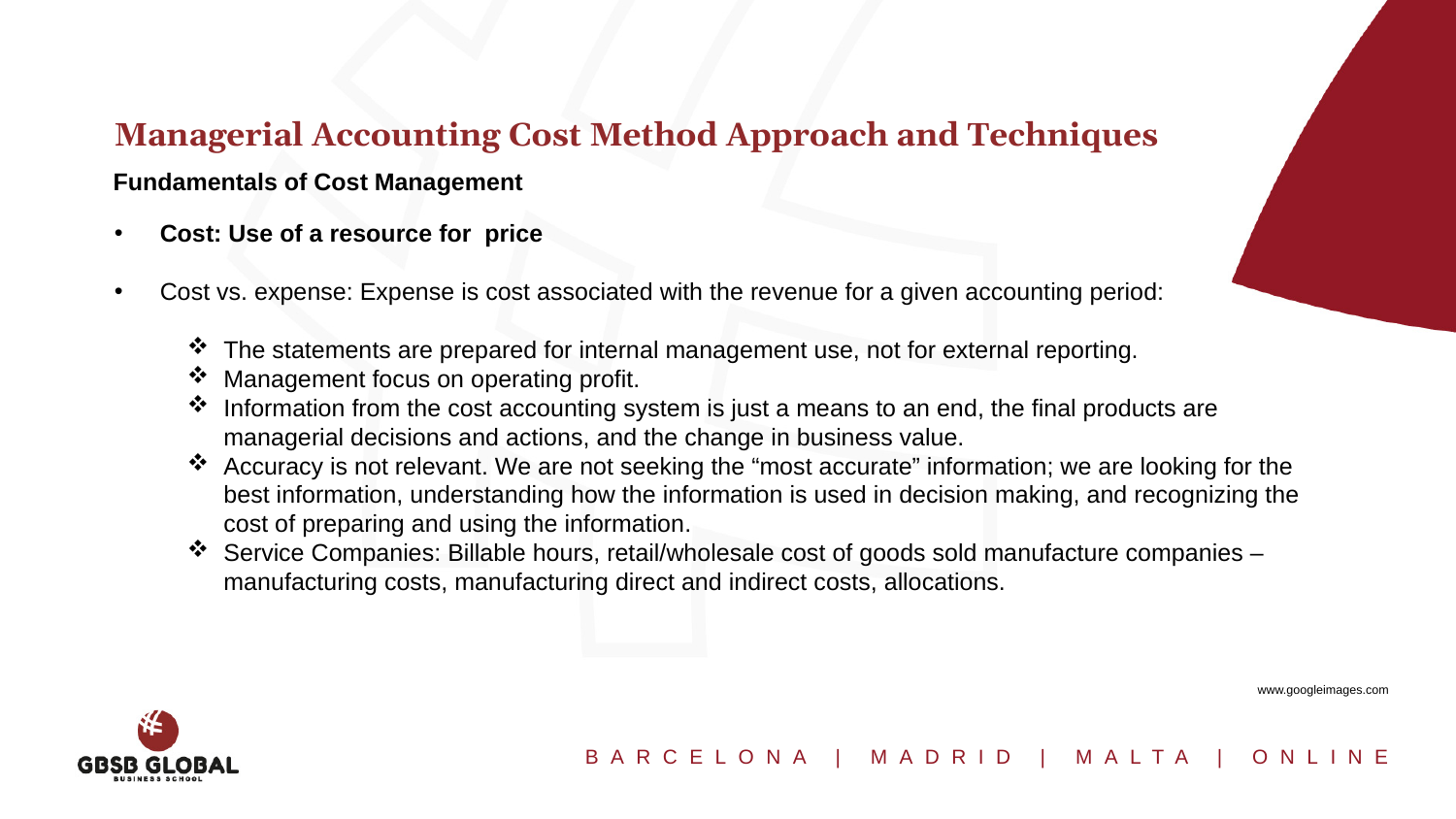

Managerial Accounting Cost Method Approach and Techniques
Fundamentals of Cost Management

Cost: Use of a resource for  price

Cost vs. expense: Expense is cost associated with the revenue for a given accounting period:

The statements are prepared for internal management use, not for external reporting.
Management focus on operating profit.
Information from the cost accounting system is just a means to an end, the final products are managerial decisions and actions, and the change in business value.
Accuracy is not relevant. We are not seeking the “most accurate” information; we are looking for the best information, understanding how the information is used in decision making, and recognizing the cost of preparing and using the information.
Service Companies: Billable hours, retail/wholesale cost of goods sold manufacture companies – manufacturing costs, manufacturing direct and indirect costs, allocations.
www.googleimages.com